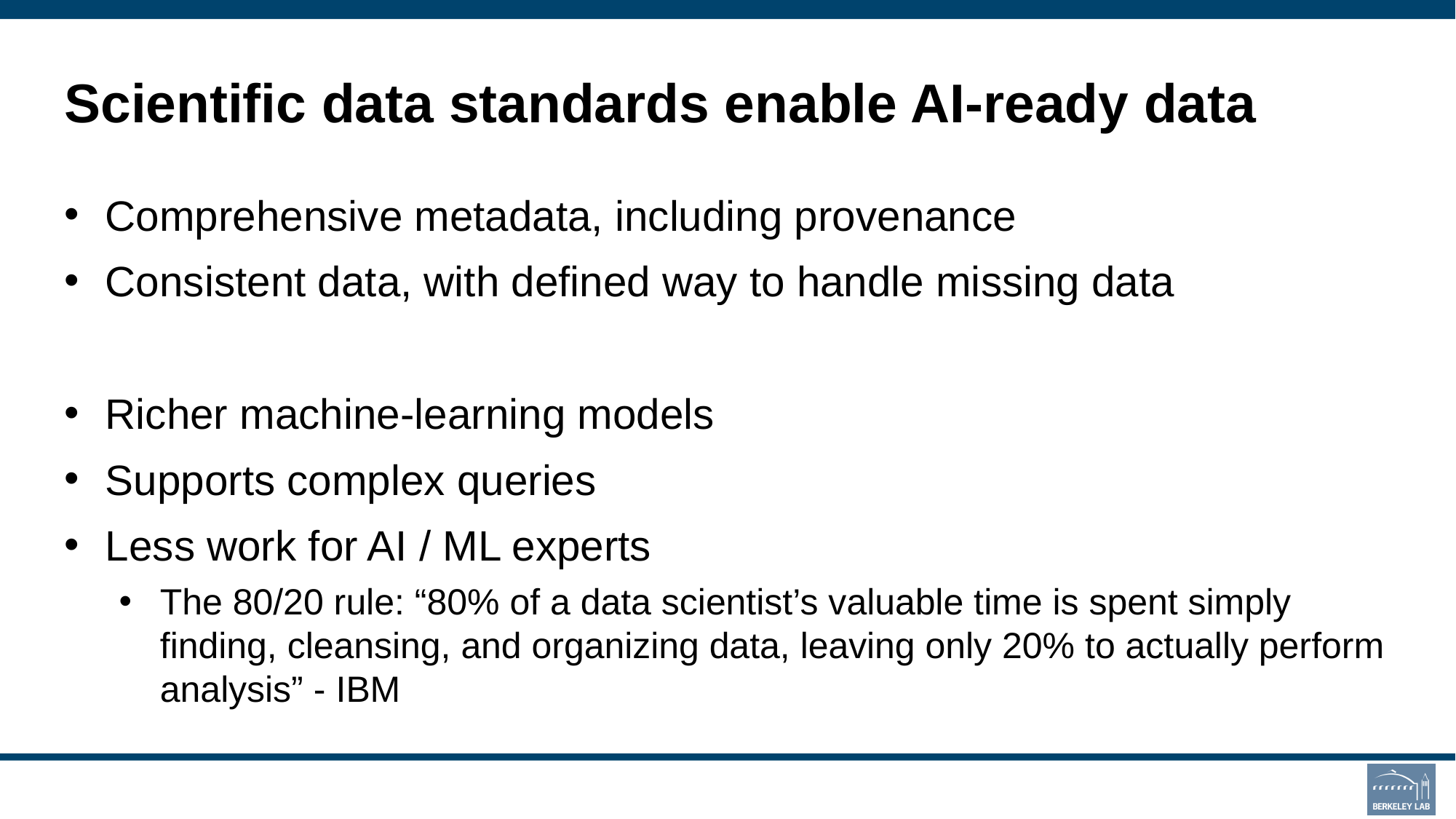

# Scientific data standards enable AI-ready data
Comprehensive metadata, including provenance
Consistent data, with defined way to handle missing data

Richer machine-learning models
Supports complex queries
Less work for AI / ML experts
The 80/20 rule: “80% of a data scientist’s valuable time is spent simply finding, cleansing, and organizing data, leaving only 20% to actually perform analysis” - IBM